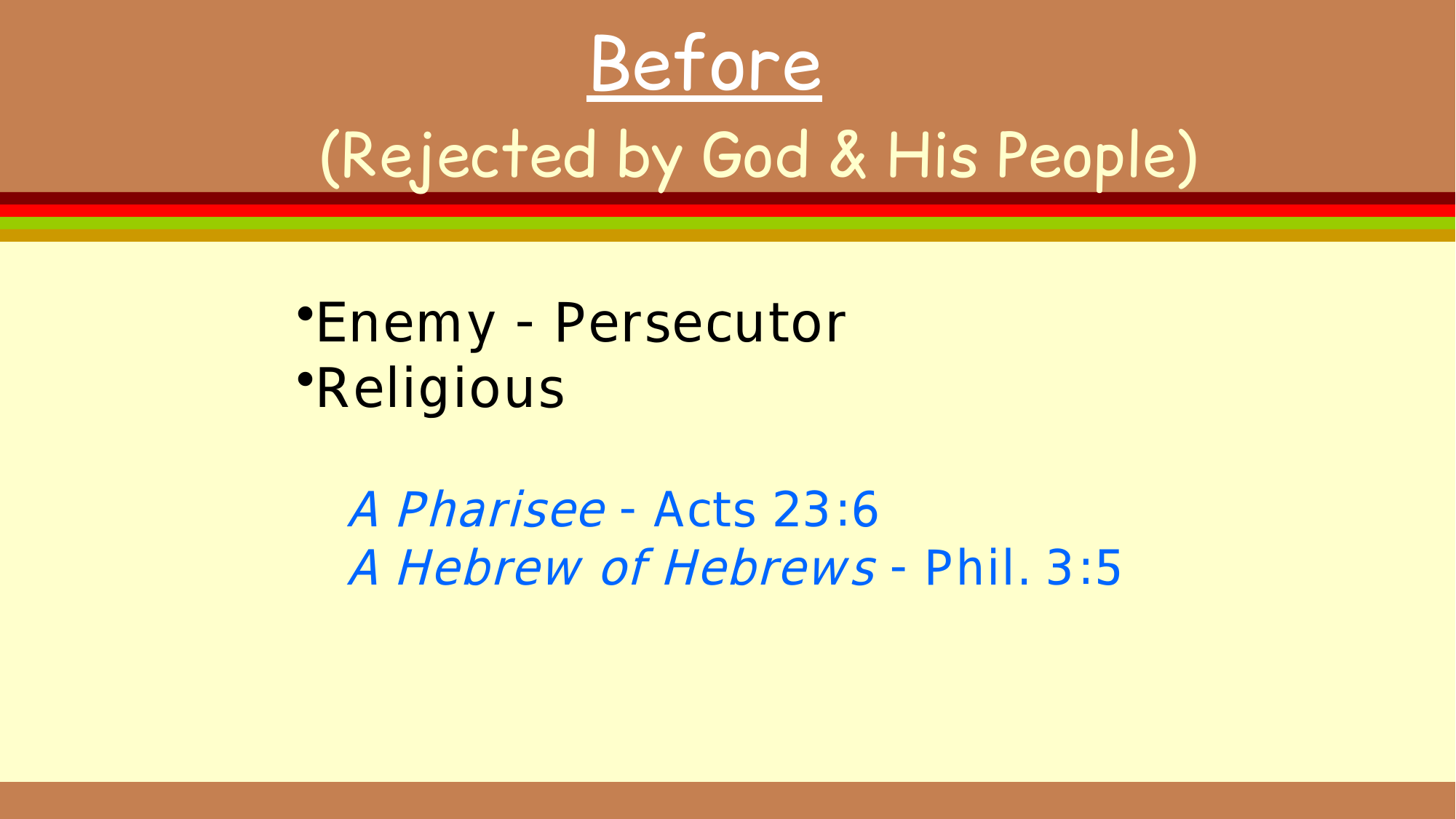

Before
	(Rejected by God & His People)
Enemy - Persecutor
Religious
A Pharisee - Acts 23:6
A Hebrew of Hebrews - Phil. 3:5